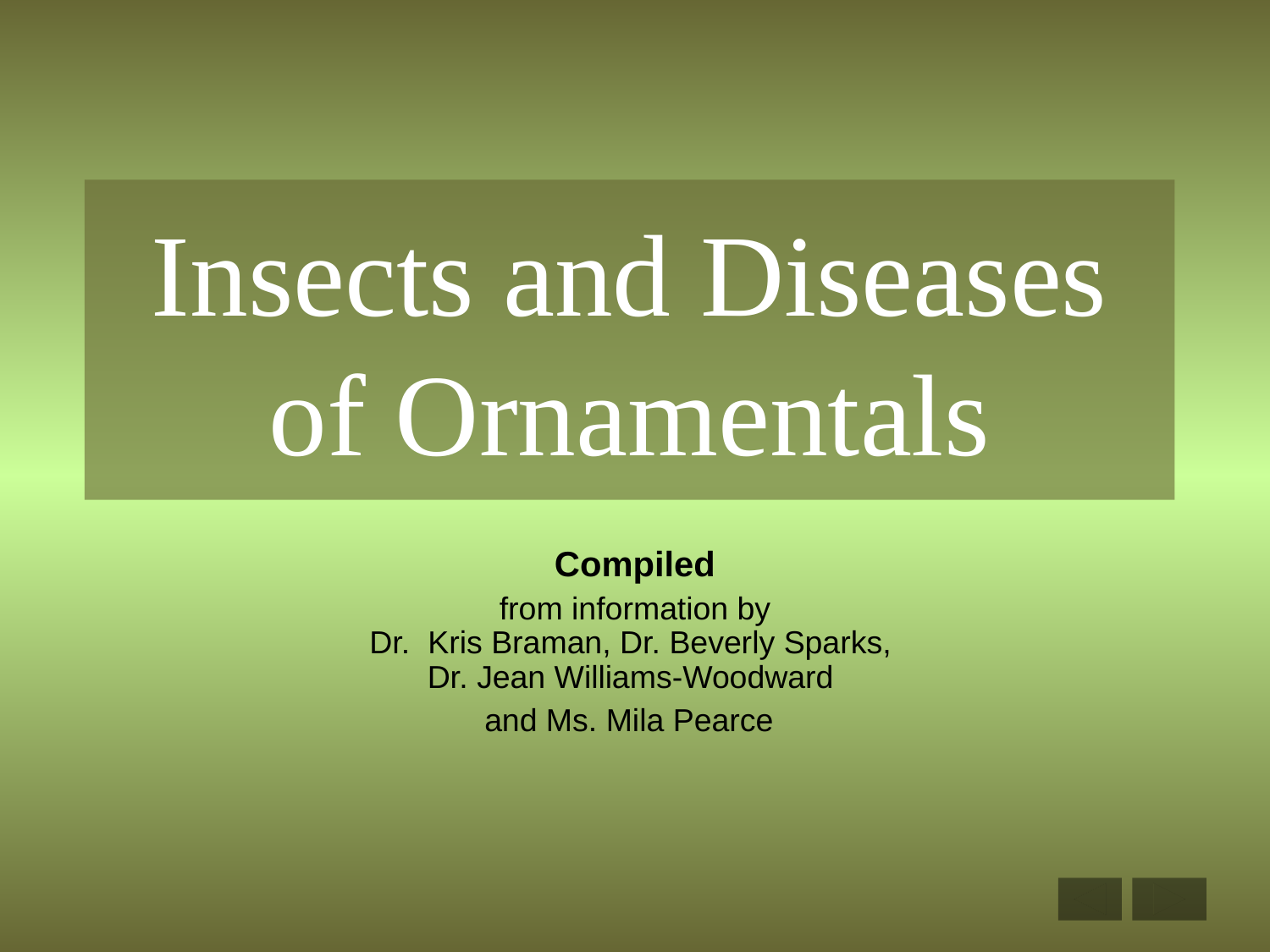

# Insects and Diseases of Ornamentals
Compiled
from information by
Dr.  Kris Braman, Dr. Beverly Sparks,
Dr. Jean Williams-Woodward
and Ms. Mila Pearce